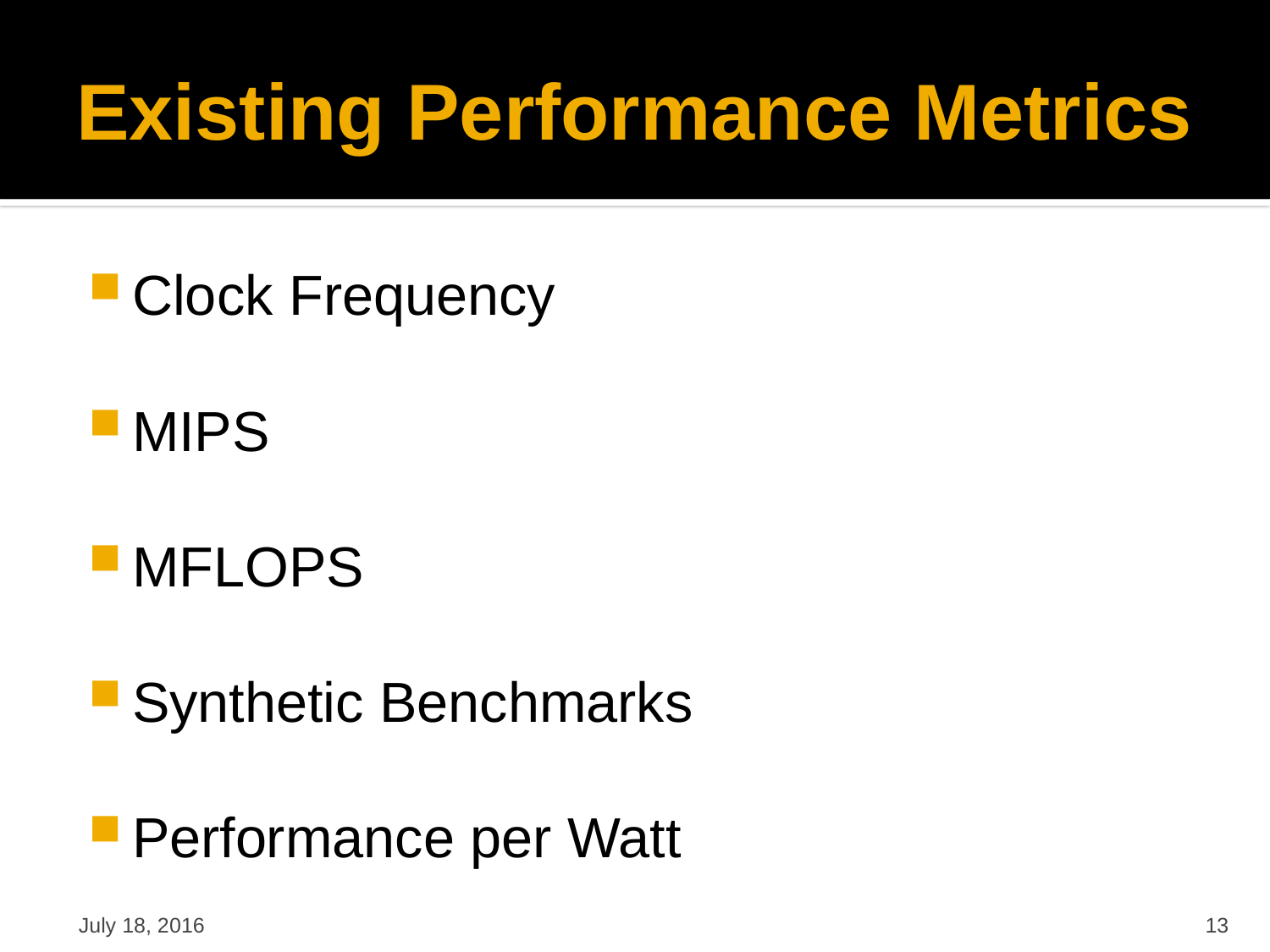

# Existing Performance Metrics
Clock Frequency

MIPS

MFLOPS

Synthetic Benchmarks

Performance per Watt

July 18, 2016
13